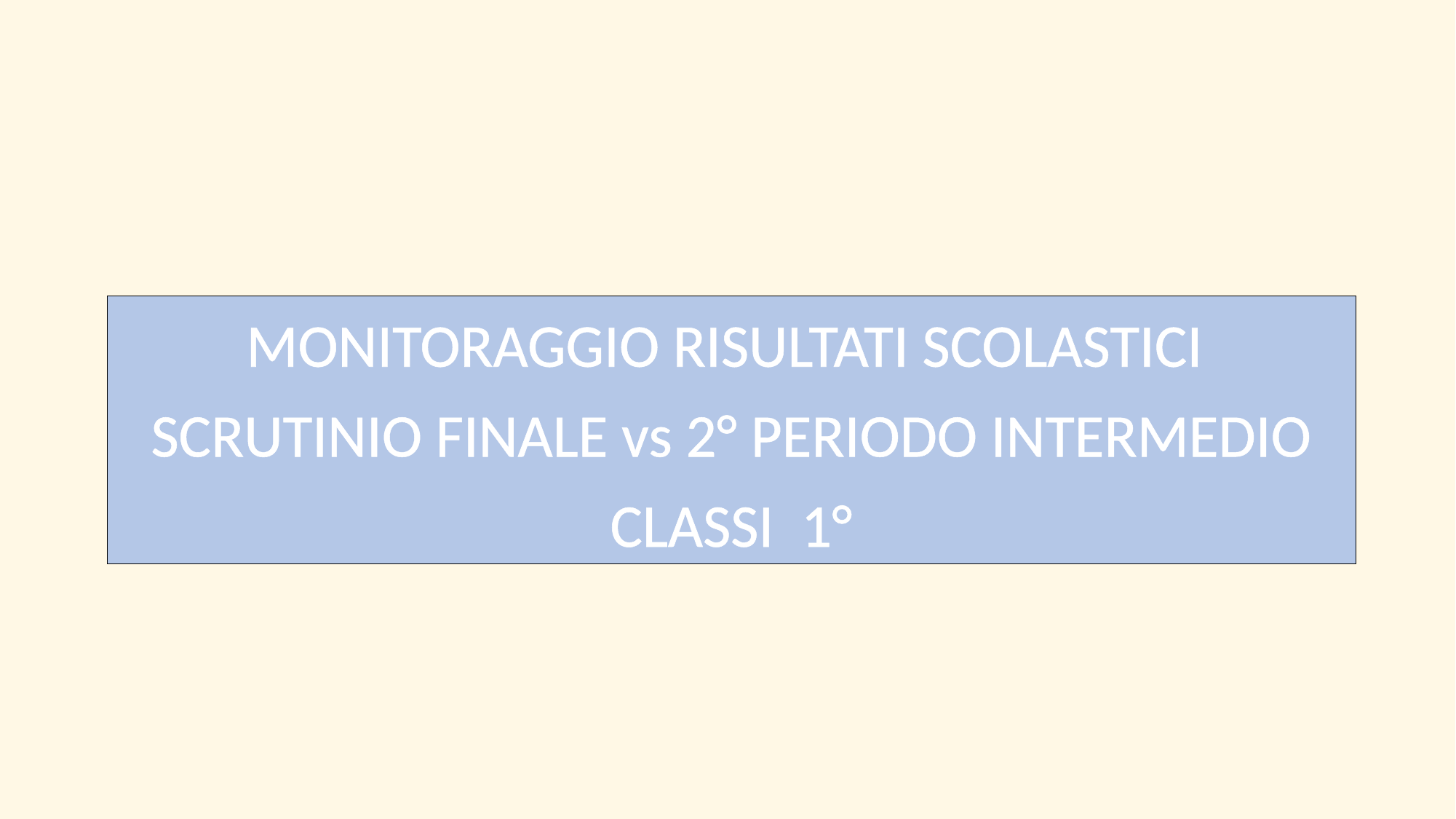

MONITORAGGIO RISULTATI SCOLASTICI
SCRUTINIO FINALE vs 2° PERIODO INTERMEDIO
CLASSI  1°